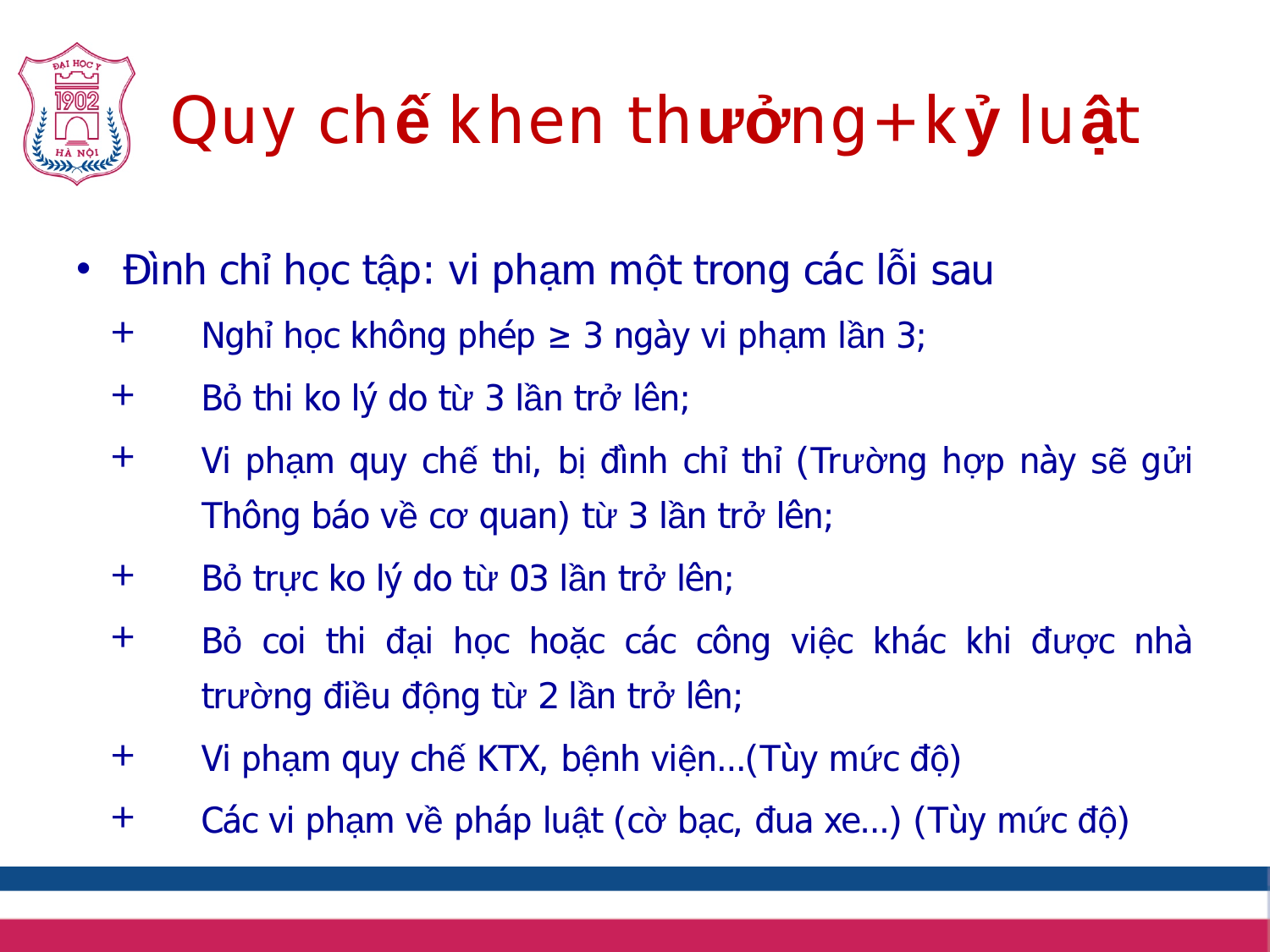

# Quy chế khen thưởng+kỷ luật
Đình chỉ học tập: vi phạm một trong các lỗi sau
Nghỉ học không phép ≥ 3 ngày vi phạm lần 3;
Bỏ thi ko lý do từ 3 lần trở lên;
Vi phạm quy chế thi, bị đình chỉ thỉ (Trường hợp này sẽ gửi Thông báo về cơ quan) từ 3 lần trở lên;
Bỏ trực ko lý do từ 03 lần trở lên;
Bỏ coi thi đại học hoặc các công việc khác khi được nhà trường điều động từ 2 lần trở lên;
Vi phạm quy chế KTX, bệnh viện…(Tùy mức độ)
Các vi phạm về pháp luật (cờ bạc, đua xe…) (Tùy mức độ)